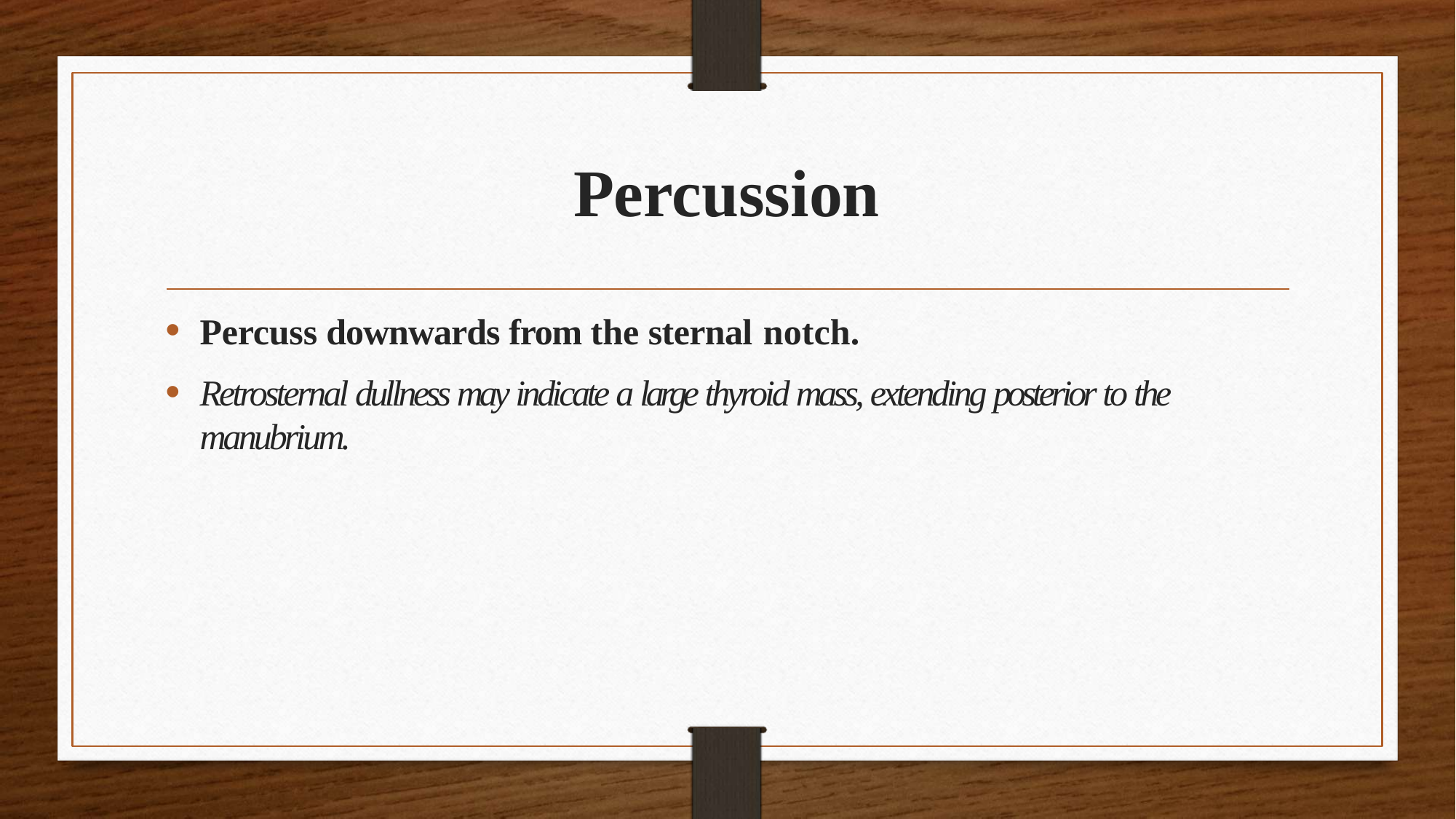

# Percussion
Percuss downwards from the sternal notch.
Retrosternal dullness may indicate a large thyroid mass, extending posterior to the  manubrium.